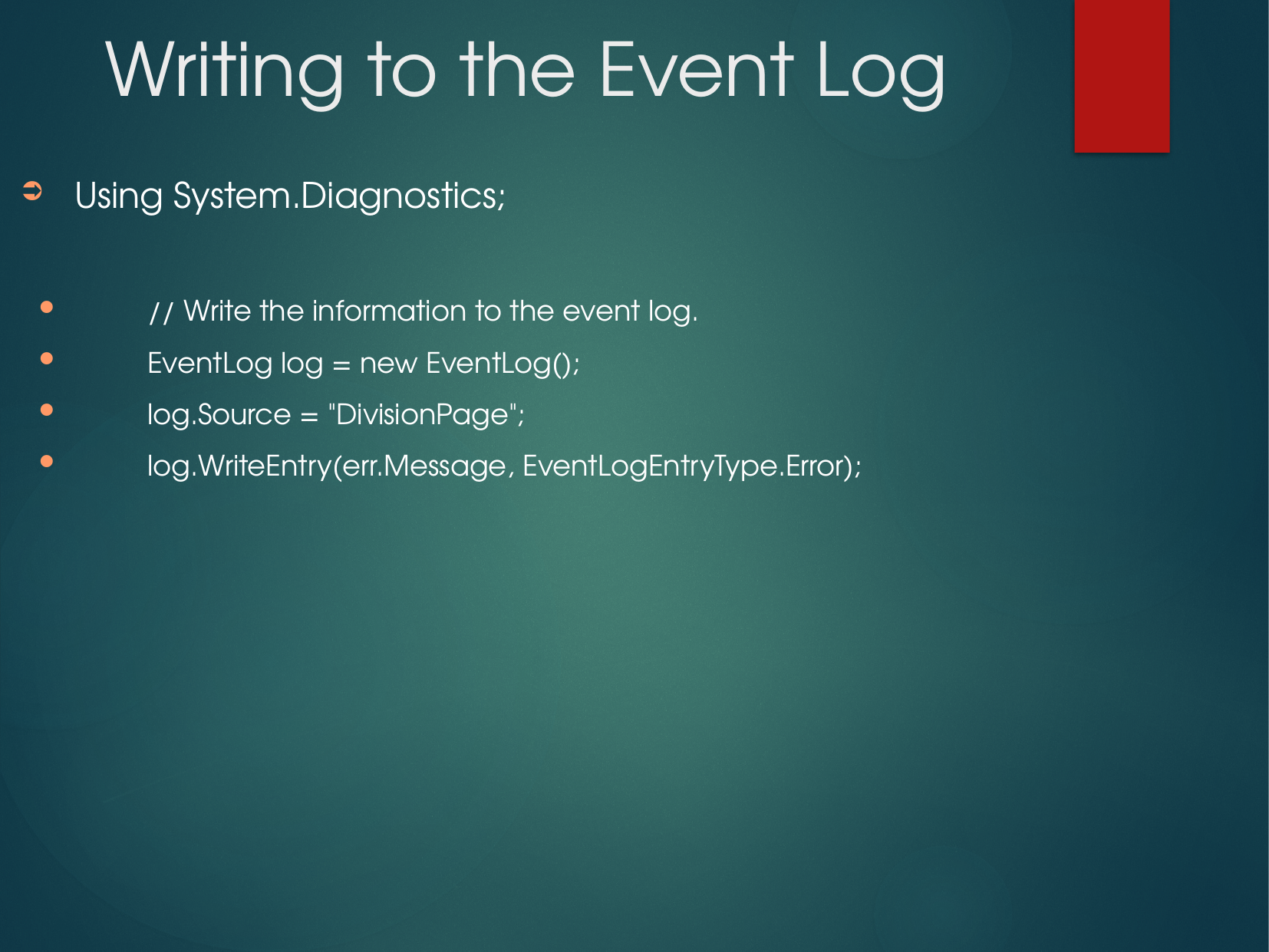

# Writing to the Event Log
Using System.Diagnostics;

// Write the information to the event log.
EventLog log = new EventLog();
log.Source = "DivisionPage";
log.WriteEntry(err.Message, EventLogEntryType.Error);